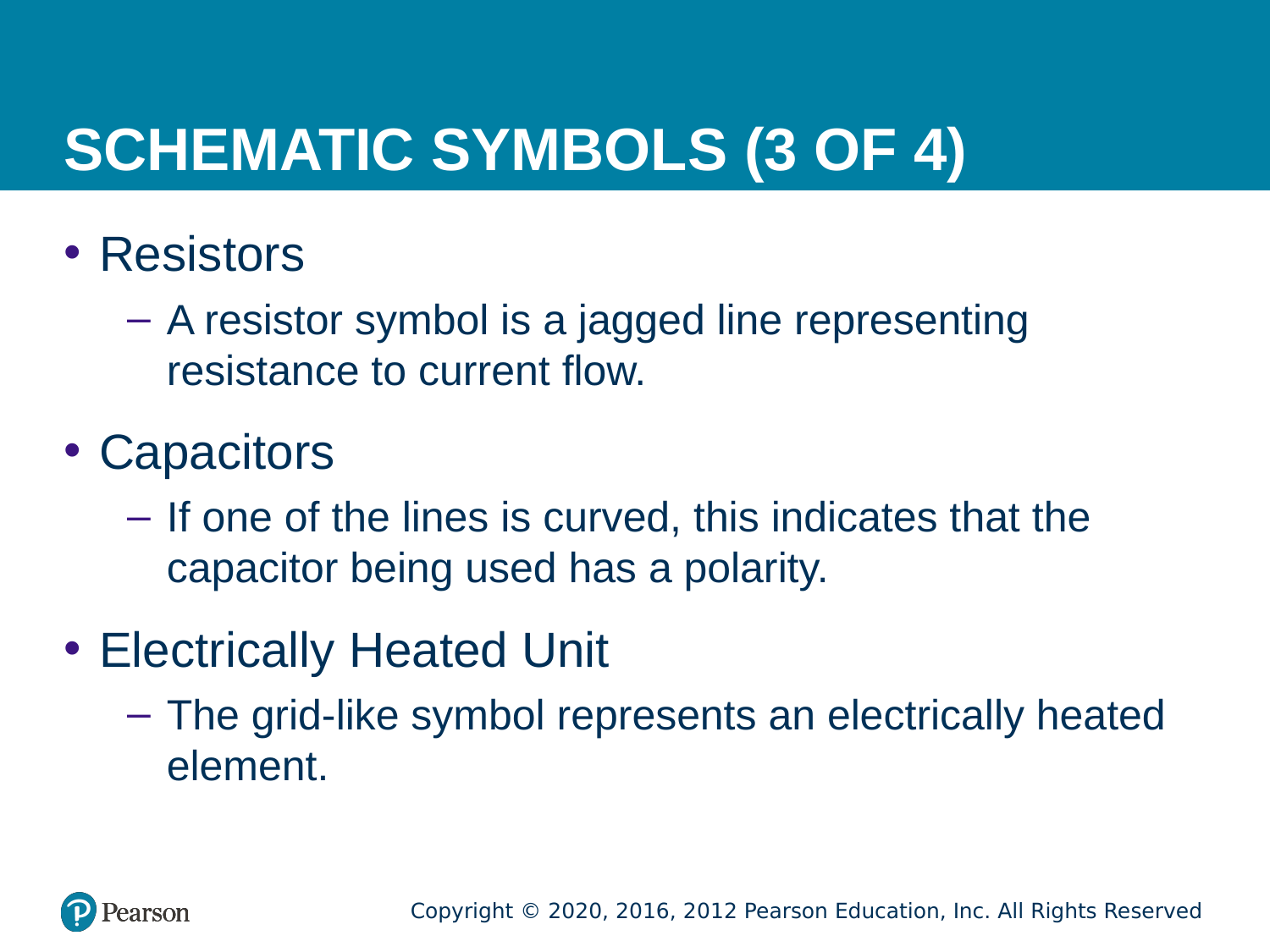

# SCHEMATIC SYMBOLS (3 OF 4)
Resistors
A resistor symbol is a jagged line representing resistance to current flow.
Capacitors
If one of the lines is curved, this indicates that the capacitor being used has a polarity.
Electrically Heated Unit
The grid-like symbol represents an electrically heated element.